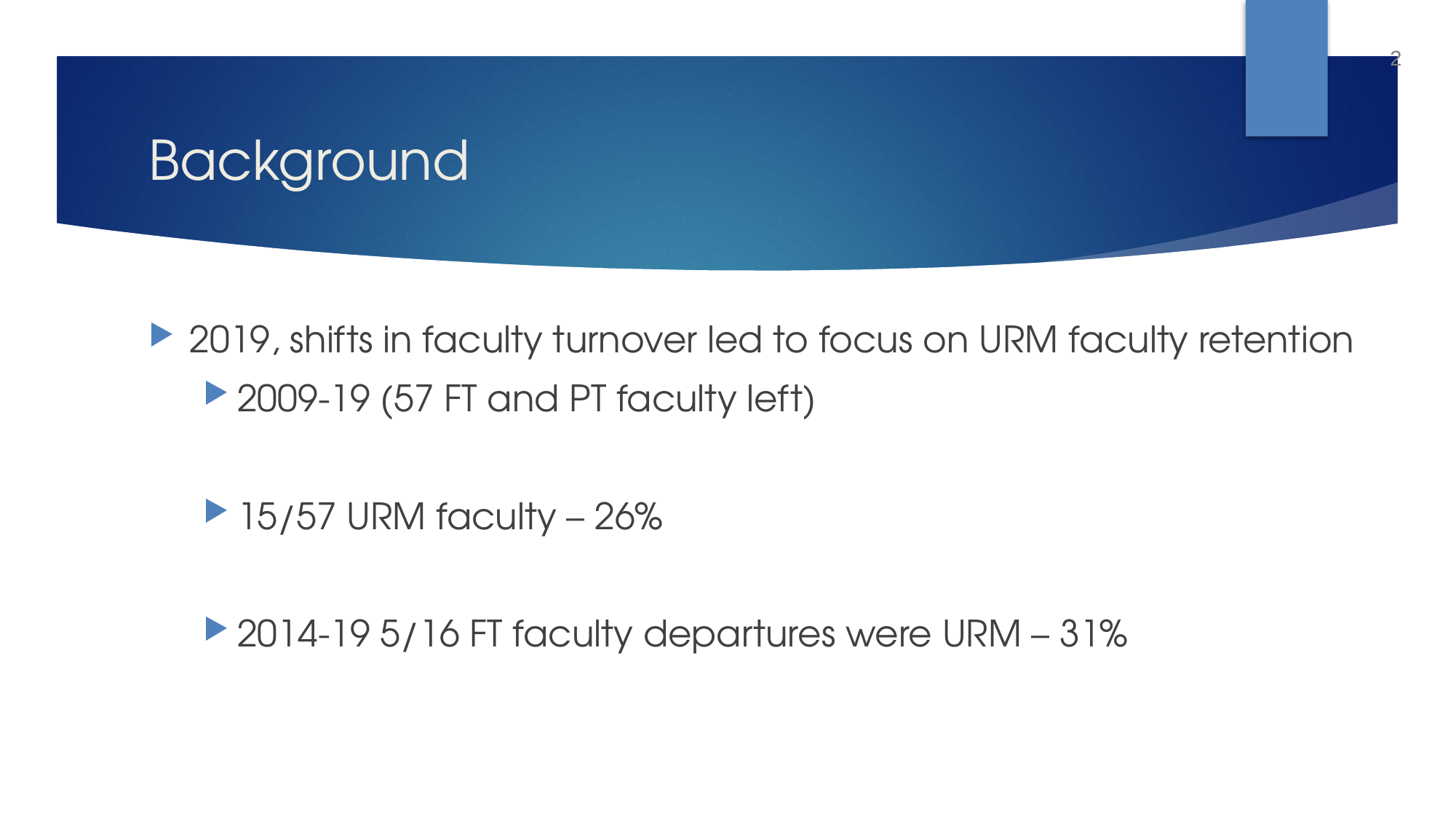

# Background
2019, shifts in faculty turnover led to focus on URM faculty retention
2009-19 (57 FT and PT faculty left)

15/57 URM faculty – 26%

2014-19 5/16 FT faculty departures were URM – 31%